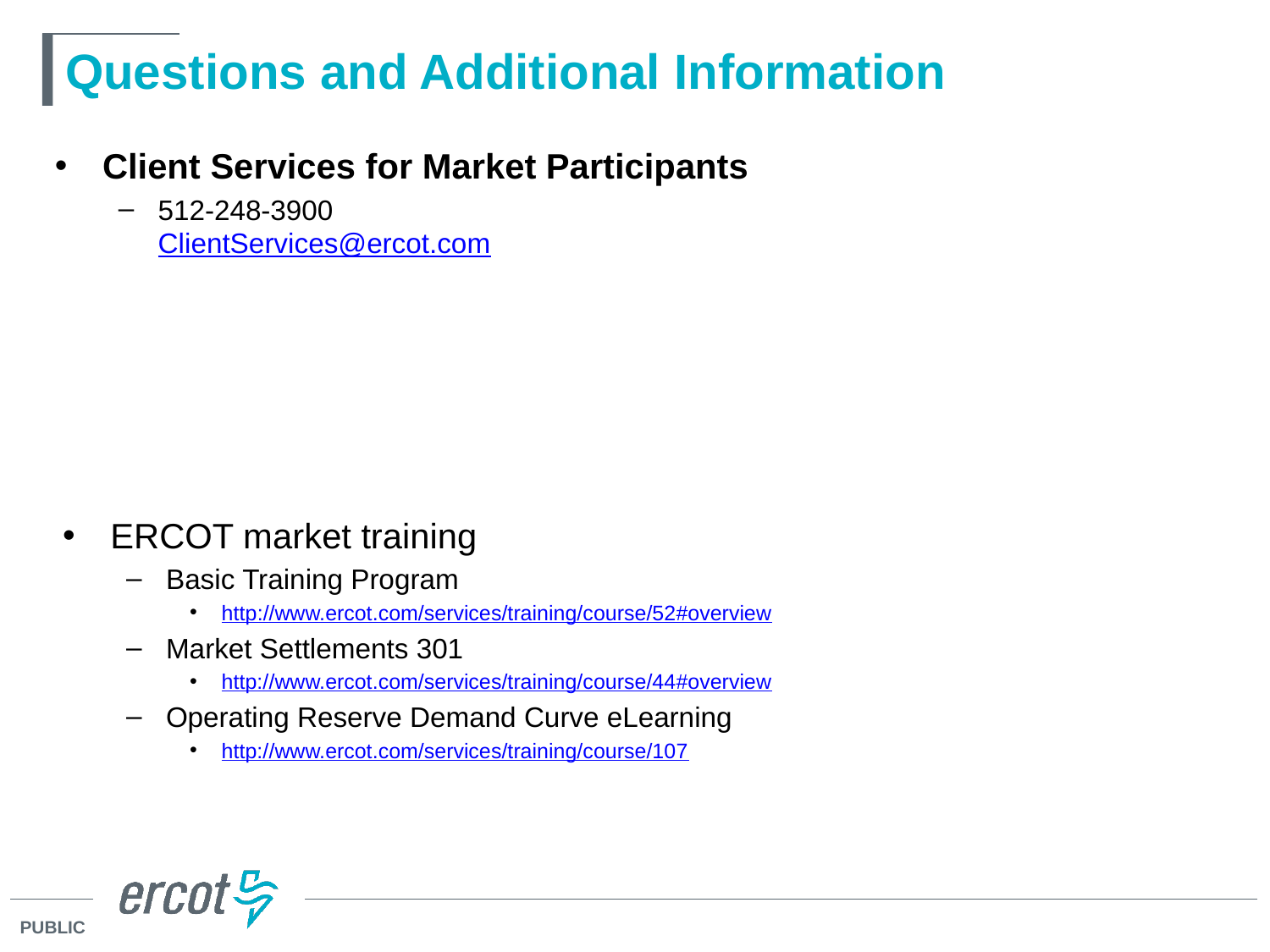

# Questions and Additional Information
Client Services for Market Participants
512-248-3900
ClientServices@ercot.com

ERCOT market training
Basic Training Program
http://www.ercot.com/services/training/course/52#overview
Market Settlements 301
http://www.ercot.com/services/training/course/44#overview
Operating Reserve Demand Curve eLearning
http://www.ercot.com/services/training/course/107